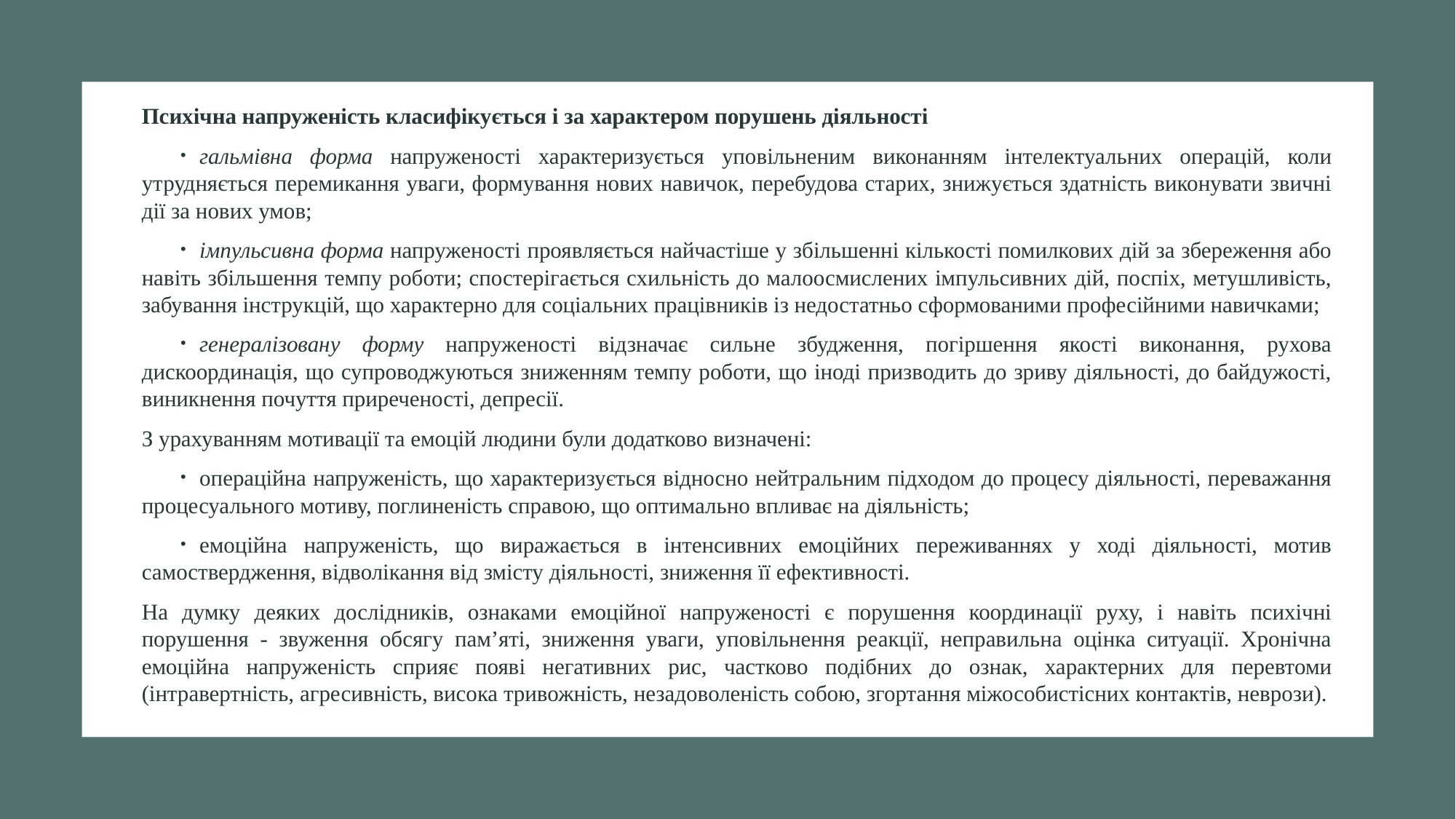

Психічна напруженість класифікується і за характером порушень діяльності
гальмівна форма напруженості характеризується уповільненим виконанням інтелектуальних операцій, коли утрудняється перемикання уваги, формування нових навичок, перебудова старих, знижується здатність виконувати звичні дії за нових умов;
імпульсивна форма напруженості проявляється найчастіше у збільшенні кількості помилкових дій за збереження або навіть збільшення темпу роботи; спостерігається схильність до малоосмислених імпульсивних дій, поспіх, метушливість, забування інструкцій, що характерно для соціальних працівників із недостатньо сформованими професійними навичками;
генералізовану форму напруженості відзначає сильне збудження, погіршення якості виконання, рухова дискоординація, що супроводжуються зниженням темпу роботи, що іноді призводить до зриву діяльності, до байдужості, виникнення почуття приреченості, депресії.
			З урахуванням мотивації та емоцій людини були додатково визначені:
операційна напруженість, що характеризується відносно нейтральним підходом до процесу діяльності, переважання процесуального мотиву, поглиненість справою, що оптимально впливає на діяльність;
емоційна напруженість, що виражається в інтенсивних емоційних переживаннях у ході діяльності, мотив самоствердження, відволікання від змісту діяльності, зниження її ефективності.
	На думку деяких дослідників, ознаками емоційної напруженості є порушення координації руху, і навіть психічні порушення - звуження обсягу пам’яті, зниження уваги, уповільнення реакції, неправильна оцінка ситуації. Хронічна емоційна напруженість сприяє появі негативних рис, частково подібних до ознак, характерних для перевтоми (інтравертність, агресивність, висока тривожність, незадоволеність собою, згортання міжособистісних контактів, неврози).